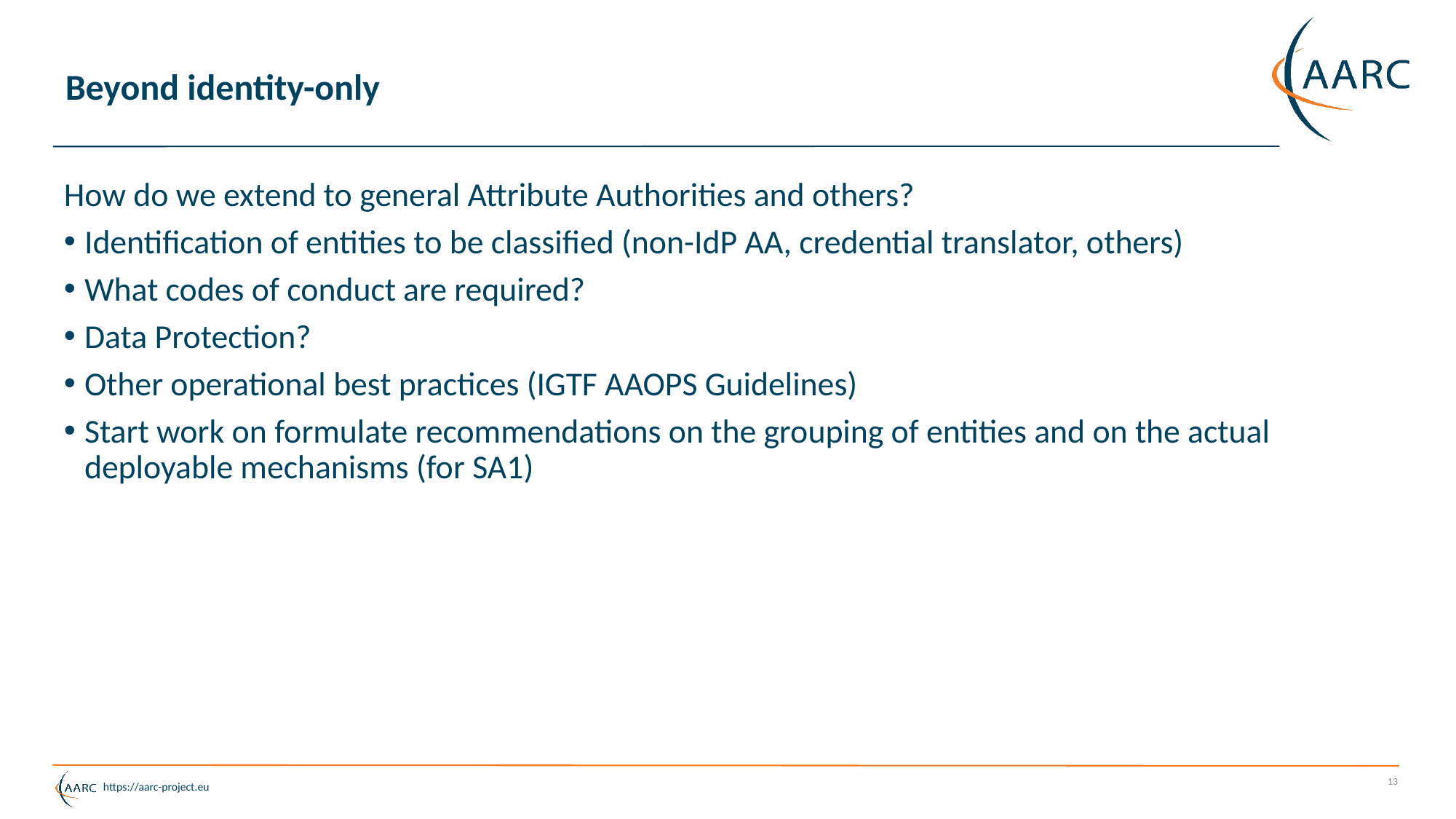

# Beyond identity-only
How do we extend to general Attribute Authorities and others?
Identification of entities to be classified (non-IdP AA, credential translator, others)
What codes of conduct are required?
Data Protection?
Other operational best practices (IGTF AAOPS Guidelines)
Start work on formulate recommendations on the grouping of entities and on the actual deployable mechanisms (for SA1)

13